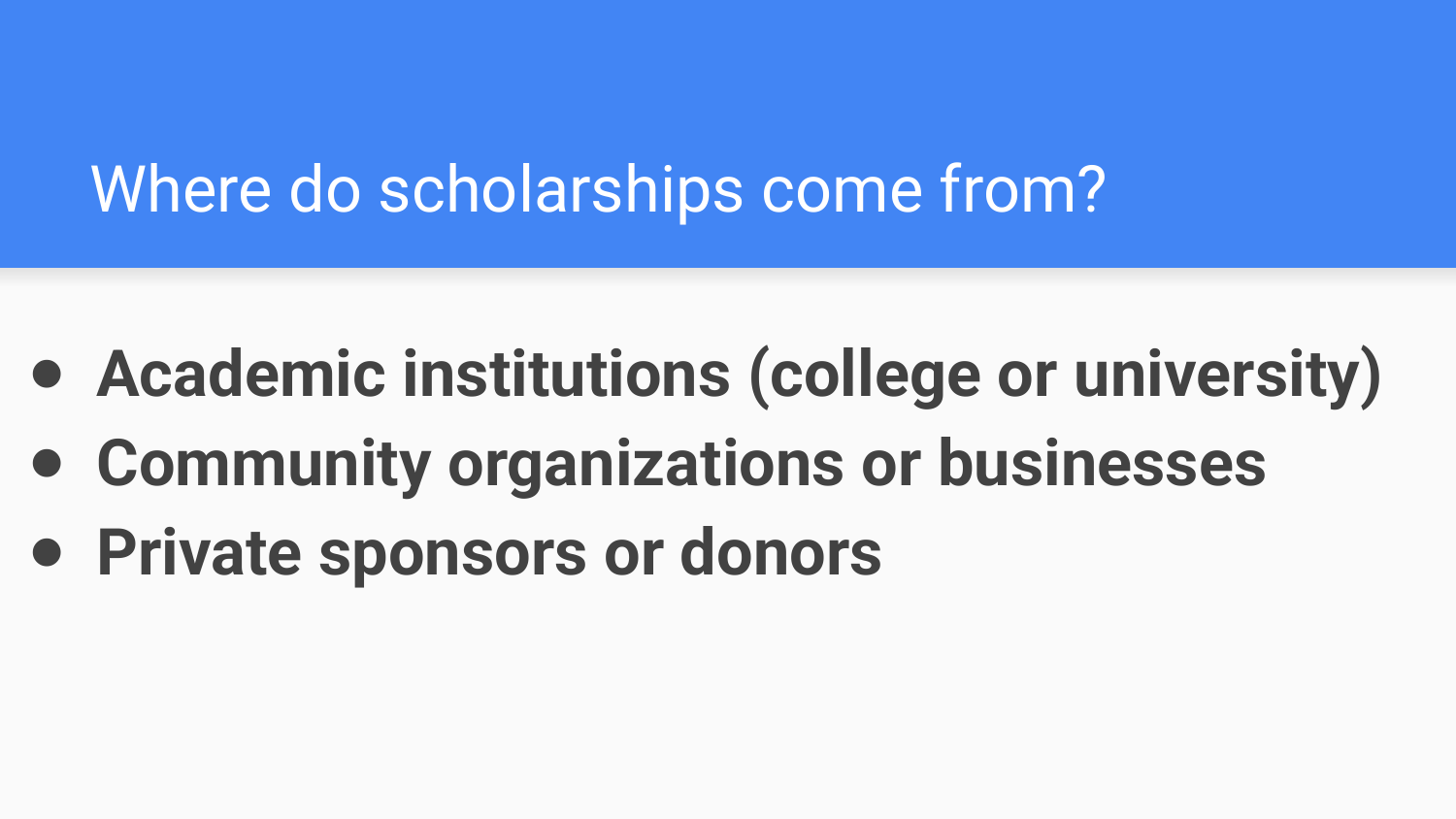

# Where do scholarships come from?
Academic institutions (college or university)
Community organizations or businesses
Private sponsors or donors